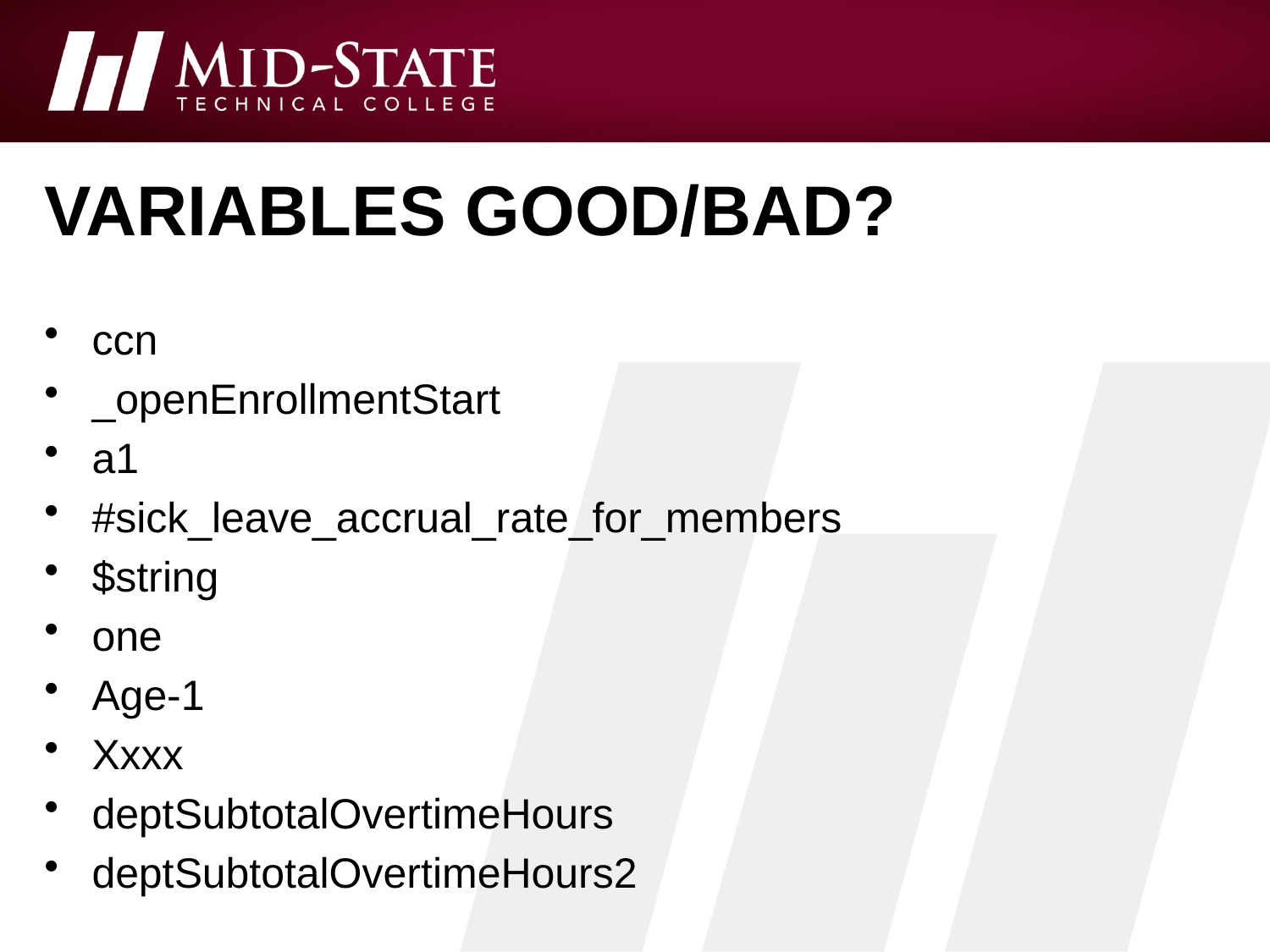

# Variables good/bad?
ccn
_openEnrollmentStart
a1
#sick_leave_accrual_rate_for_members
$string
one
Age-1
Xxxx
deptSubtotalOvertimeHours
deptSubtotalOvertimeHours2